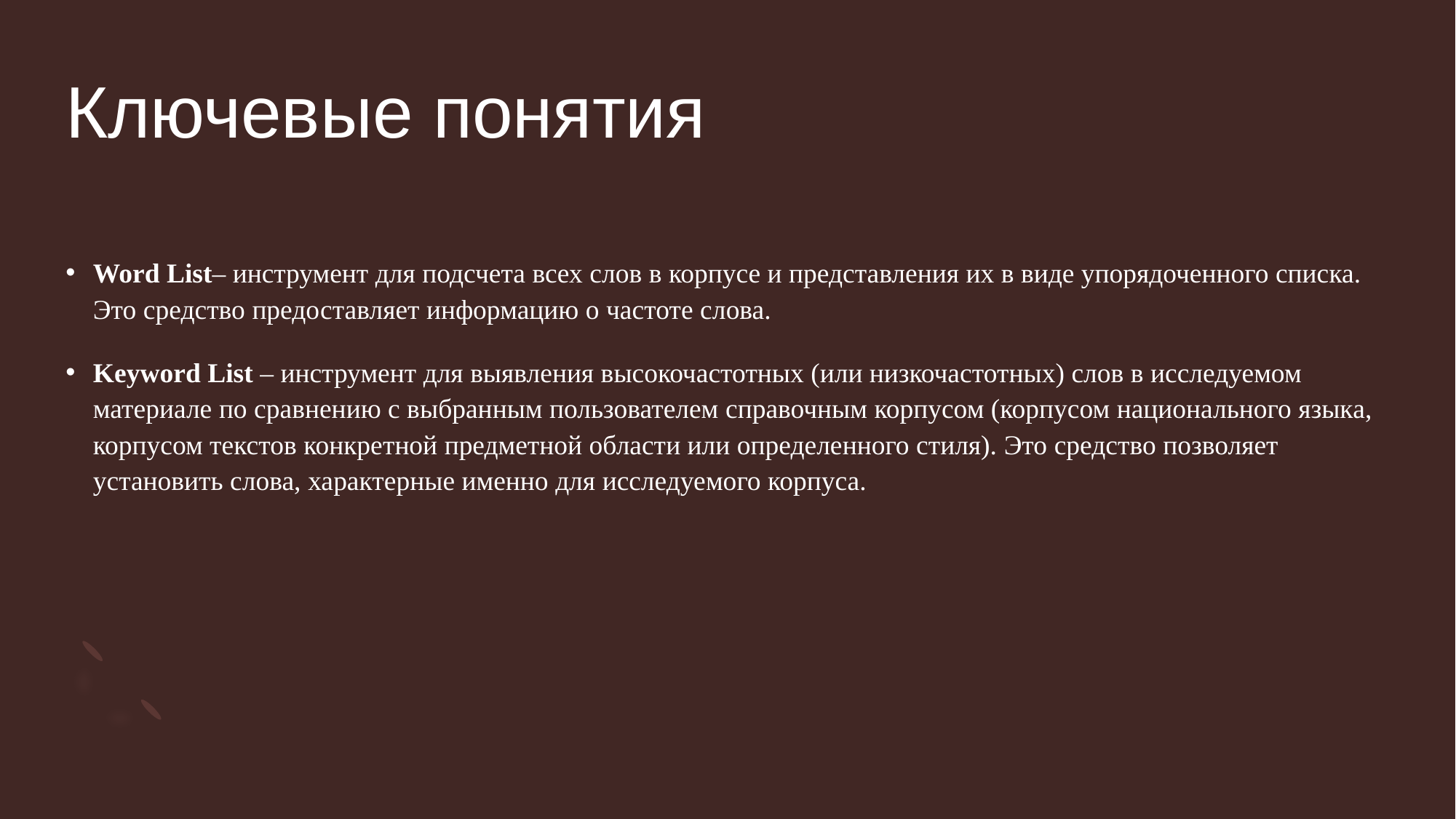

# Ключевые понятия
Word List– инструмент для подсчета всех слов в корпусе и представления их в виде упорядоченного списка. Это средство предоставляет информацию о частоте слова.
Keyword List – инструмент для выявления высокочастотных (или низкочастотных) слов в исследуемом материале по сравнению с выбранным пользователем справочным корпусом (корпусом национального языка, корпусом текстов конкретной предметной области или определенного стиля). Это средство позволяет установить слова, характерные именно для исследуемого корпуса.